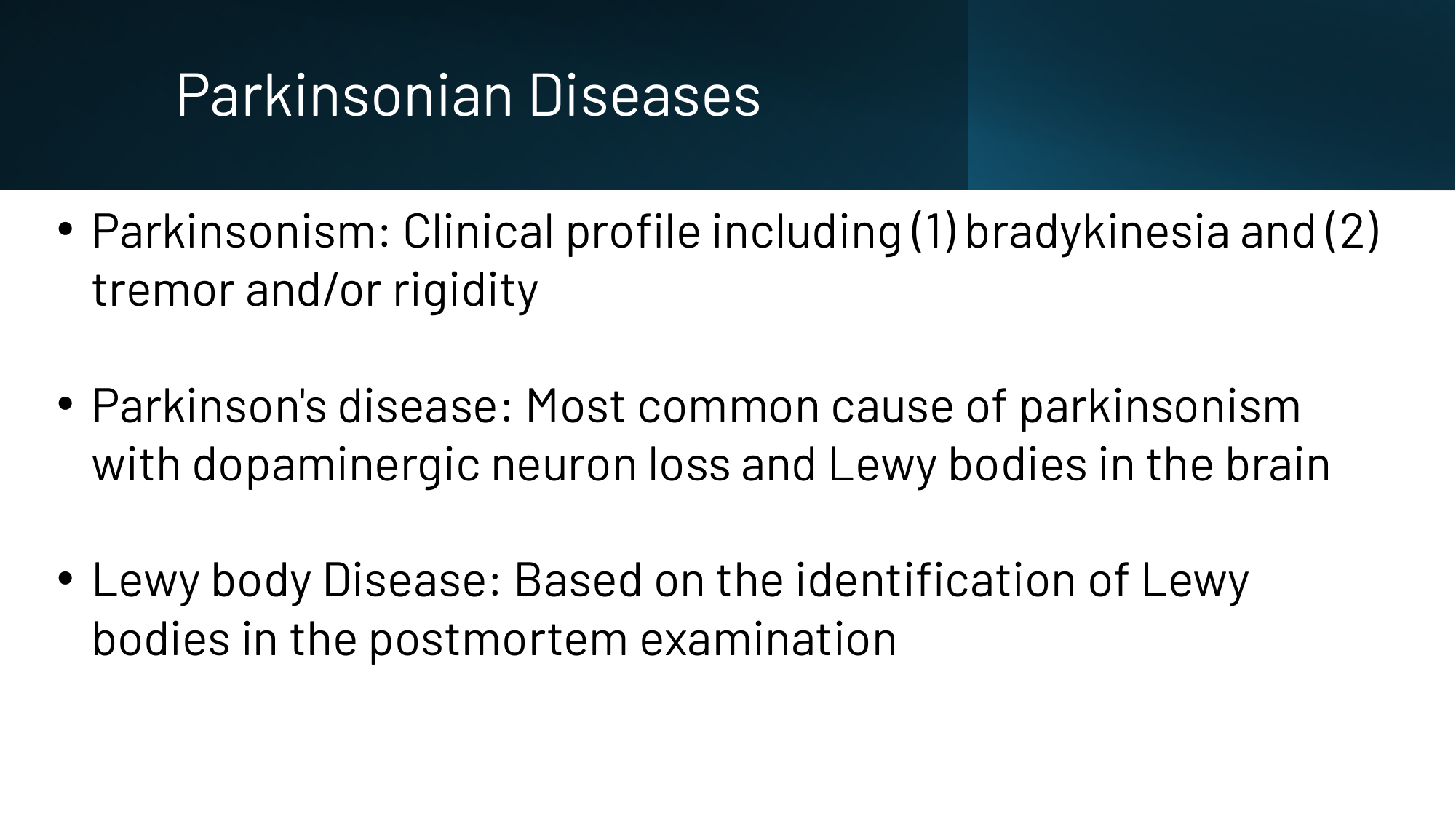

# Parkinsonian Diseases
Parkinsonism: Clinical profile including (1) bradykinesia and (2) tremor and/or rigidity

Parkinson's disease: Most common cause of parkinsonism with dopaminergic neuron loss and Lewy bodies in the brain

Lewy body Disease: Based on the identification of Lewy bodies in the postmortem examination